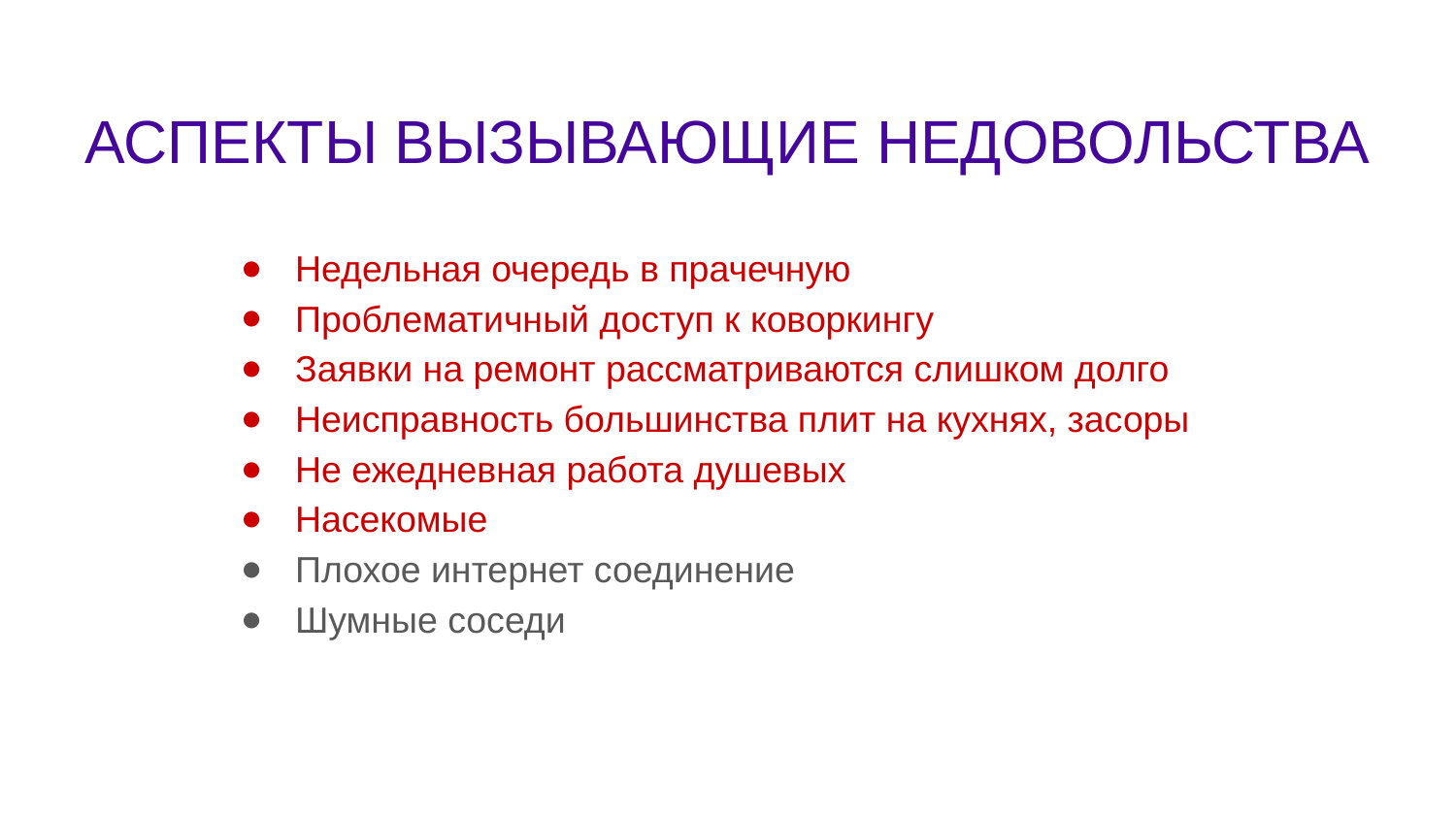

АСПЕКТЫ ВЫЗЫВАЮЩИЕ НЕДОВОЛЬСТВА
Недельная очередь в прачечную
Проблематичный доступ к коворкингу
Заявки на ремонт рассматриваются слишком долго
Неисправность большинства плит на кухнях, засоры
Не ежедневная работа душевых
Насекомые
Плохое интернет соединение
Шумные соседи